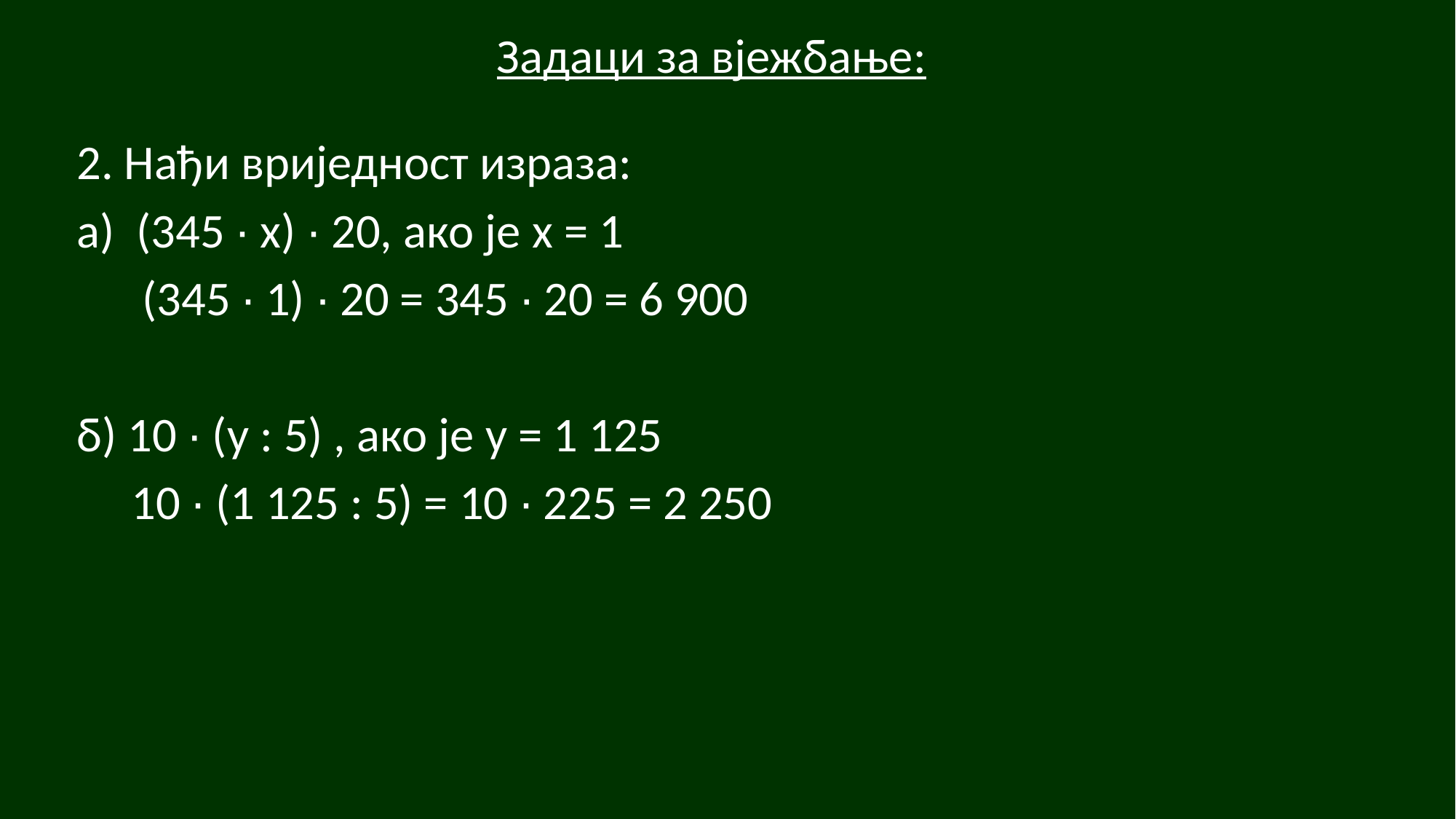

# Задаци за вјежбање:
2. Нађи вриједност израза:
а)  (345 ∙ x) ∙ 20, ако је x = 1
      (345 ∙ 1) ∙ 20 = 345 ∙ 20 = 6 900

б) 10 ∙ (y : 5) , ако је y = 1 125
     10 ∙ (1 125 : 5) = 10 ∙ 225 = 2 250